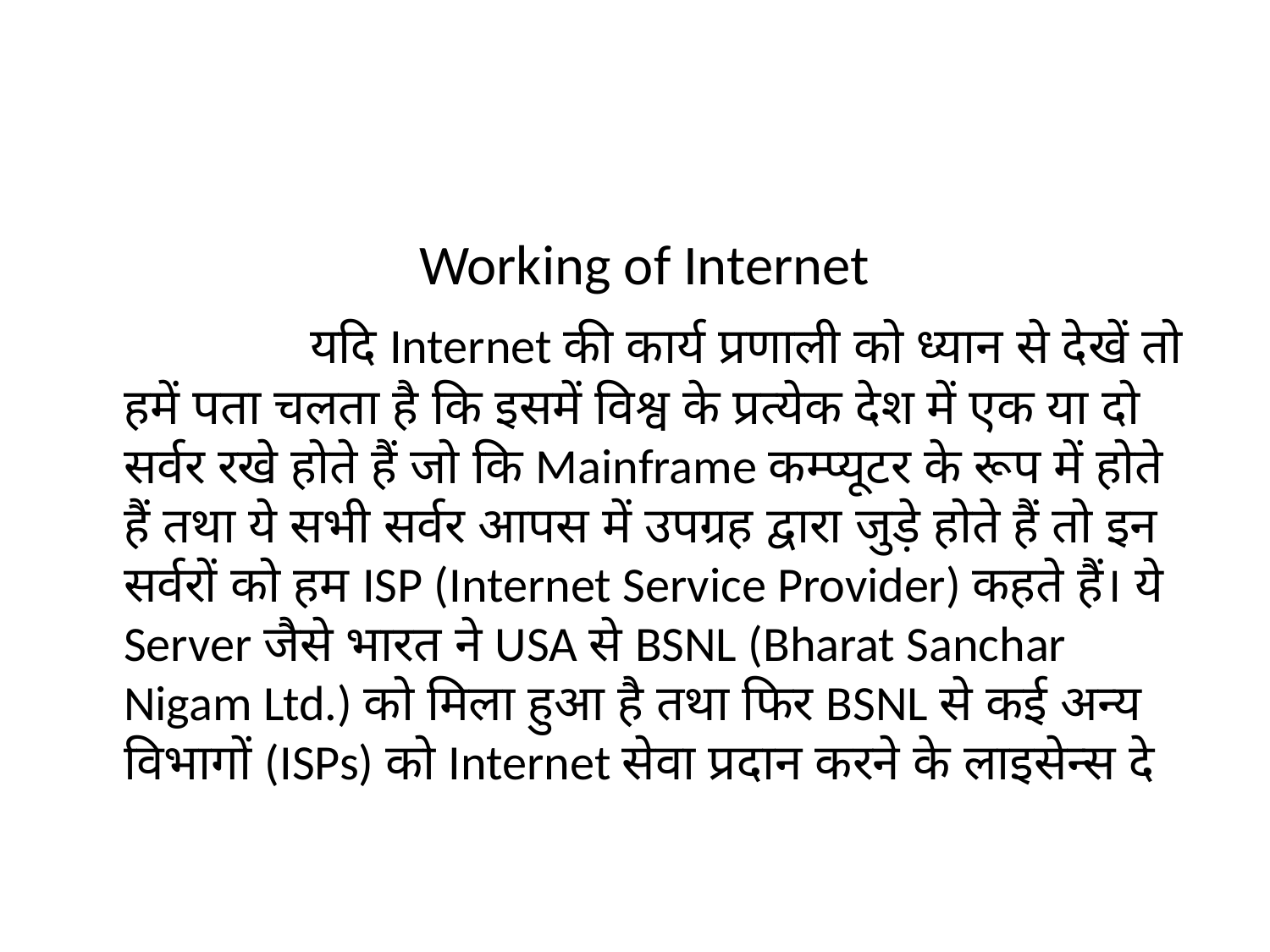

#
                           Working of Internet
                यदि Internet की कार्य प्रणाली को ध्यान से देखें तो हमें पता चलता है कि इसमें विश्व के प्रत्येक देश में एक या दो सर्वर रखे होते हैं जो कि Mainframe कम्प्यूटर के रूप में होते हैं तथा ये सभी सर्वर आपस में उपग्रह द्वारा जुड़े होते हैं तो इन सर्वरों को हम ISP (Internet Service Provider) कहते हैं। ये Server जैसे भारत ने USA से BSNL (Bharat Sanchar Nigam Ltd.) को मिला हुआ है तथा फिर BSNL से कई अन्य विभागों (ISPs) को Internet सेवा प्रदान करने के लाइसेन्स दे